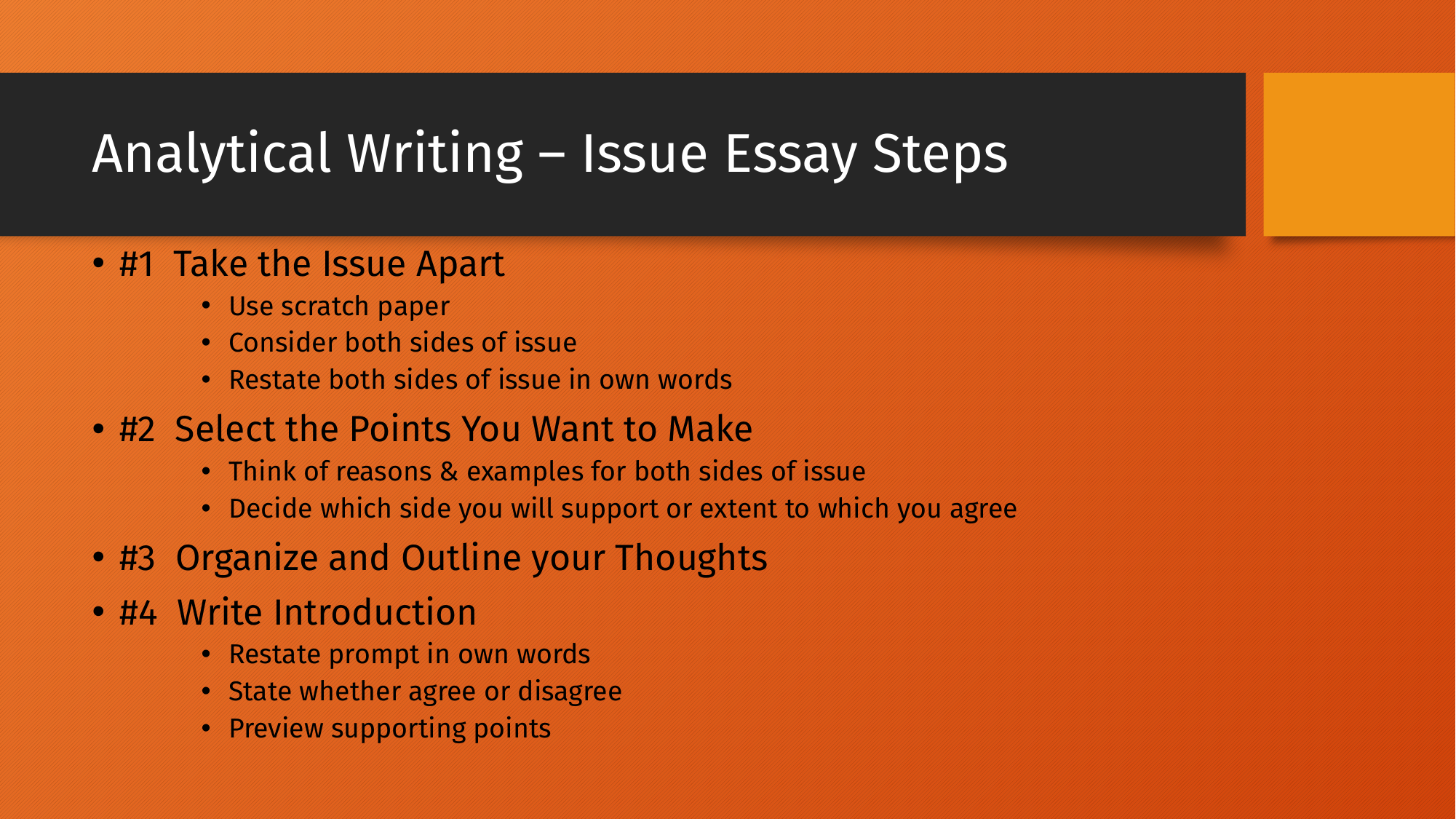

# Analytical Writing – Issue Essay Steps
#1  Take the Issue Apart
Use scratch paper
Consider both sides of issue
Restate both sides of issue in own words
#2  Select the Points You Want to Make
Think of reasons & examples for both sides of issue
Decide which side you will support or extent to which you agree
#3  Organize and Outline your Thoughts
#4  Write Introduction
Restate prompt in own words
State whether agree or disagree
Preview supporting points